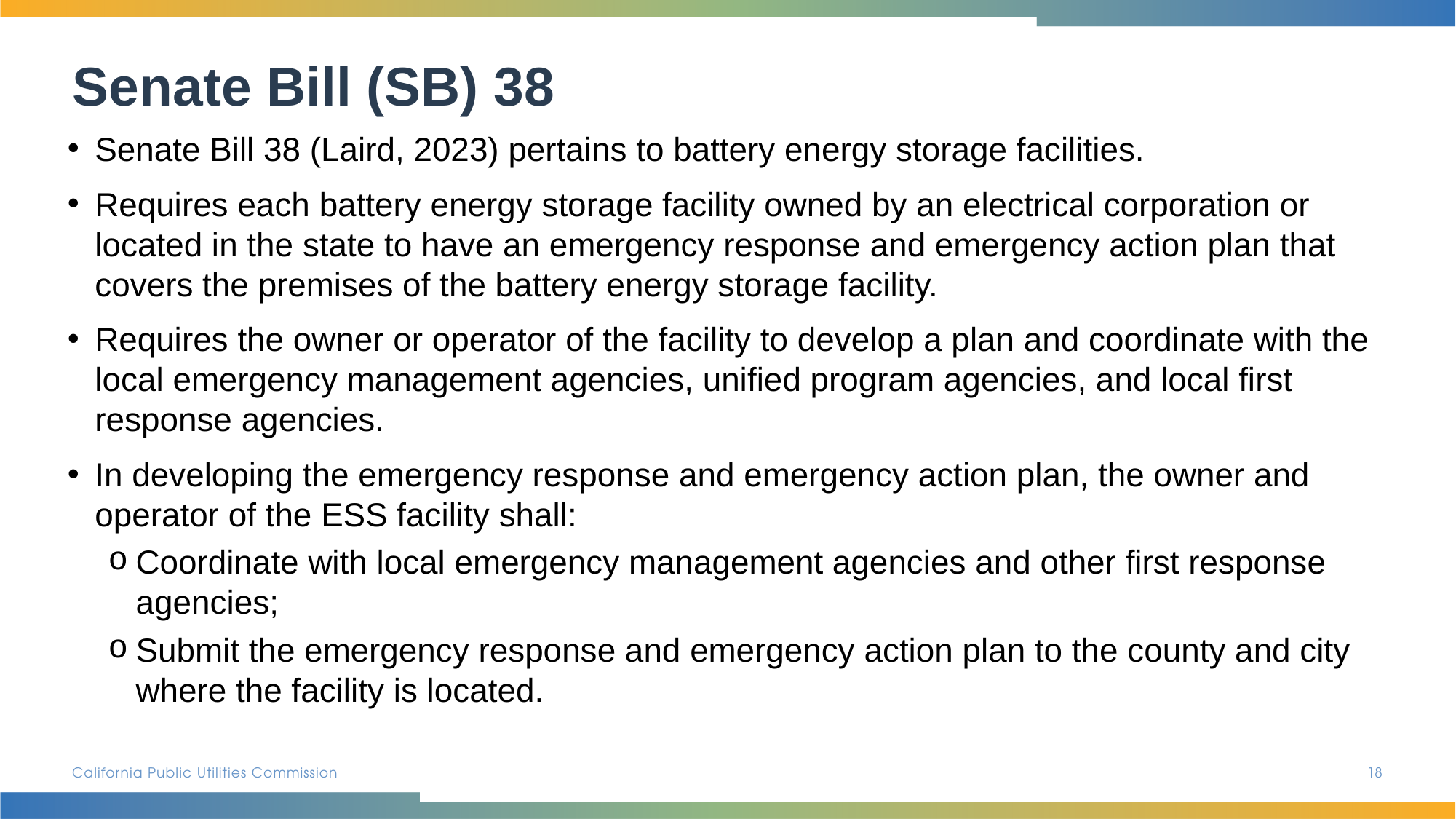

# Senate Bill (SB) 38
Senate Bill 38 (Laird, 2023) pertains to battery energy storage facilities.
Requires each battery energy storage facility owned by an electrical corporation or located in the state to have an emergency response and emergency action plan that covers the premises of the battery energy storage facility.
Requires the owner or operator of the facility to develop a plan and coordinate with the local emergency management agencies, unified program agencies, and local first response agencies.
In developing the emergency response and emergency action plan, the owner and operator of the ESS facility shall:
Coordinate with local emergency management agencies and other first response agencies;
Submit the emergency response and emergency action plan to the county and city where the facility is located.

18